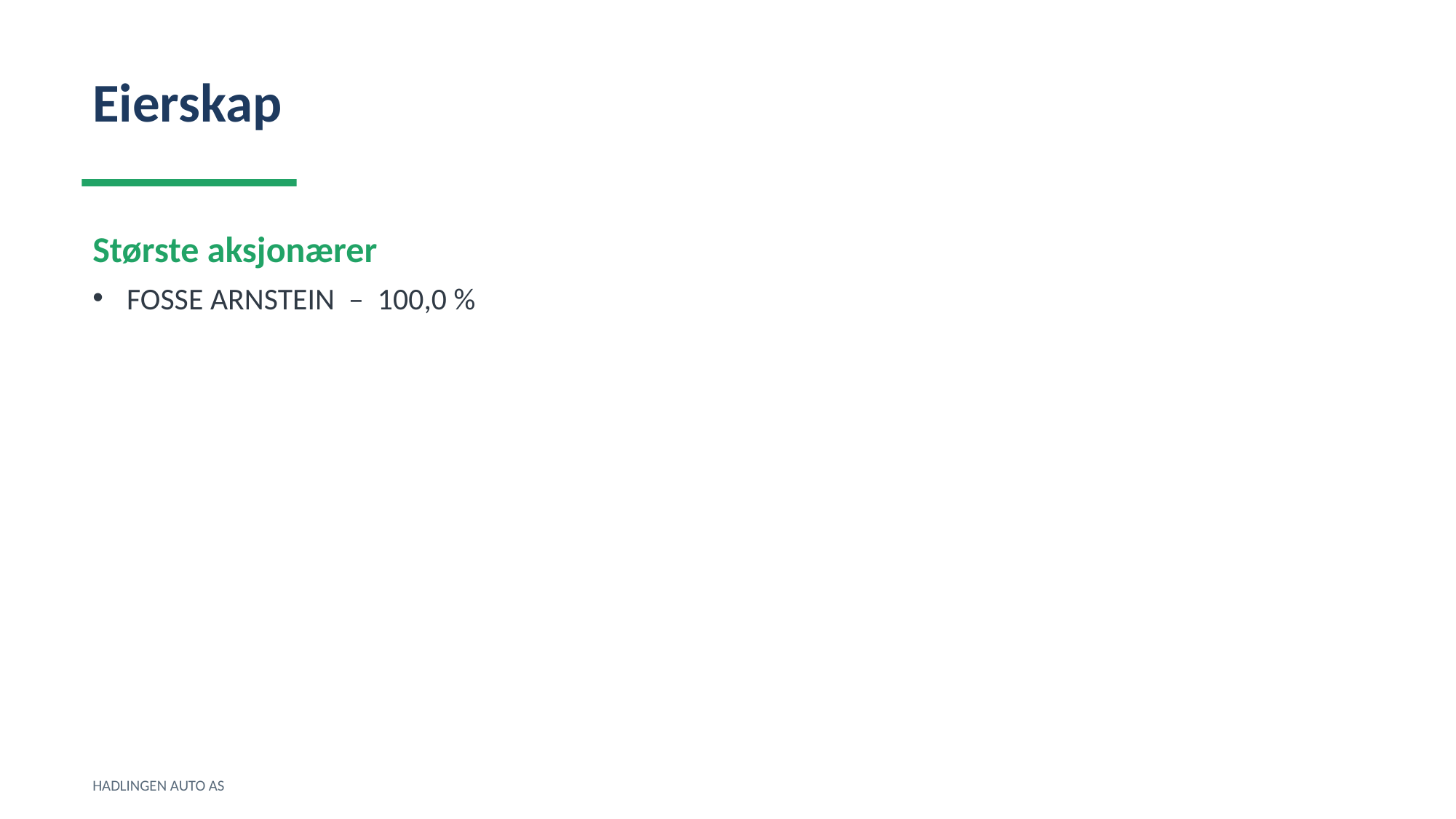

Eierskap

Største aksjonærer
FOSSE ARNSTEIN  –  100,0 %
HADLINGEN AUTO AS